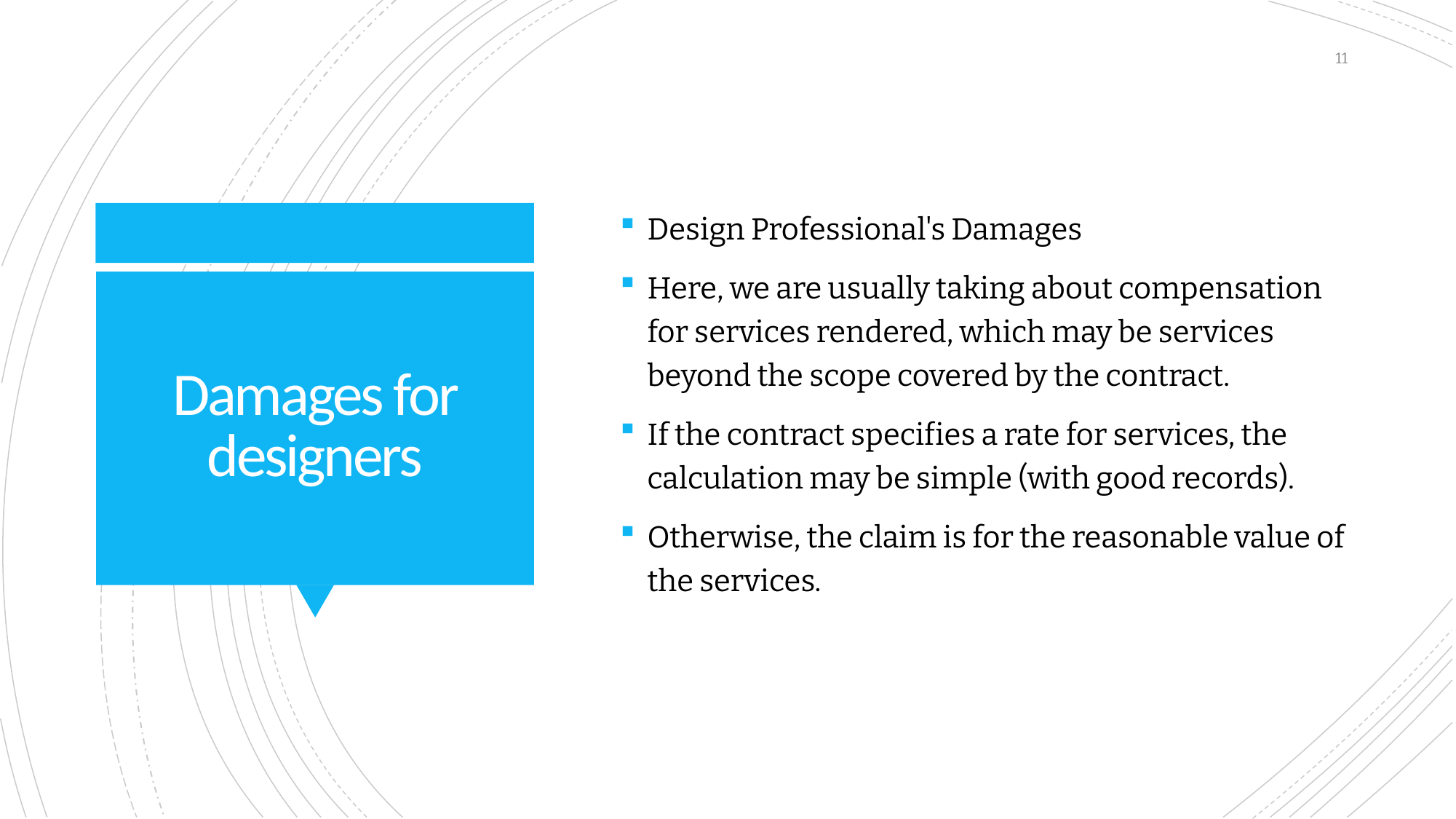

11
Design Professional's Damages
Here, we are usually taking about compensation for services rendered, which may be services beyond the scope covered by the contract.
If the contract specifies a rate for services, the calculation may be simple (with good records).
Otherwise, the claim is for the reasonable value of the services.

# Damages for designers